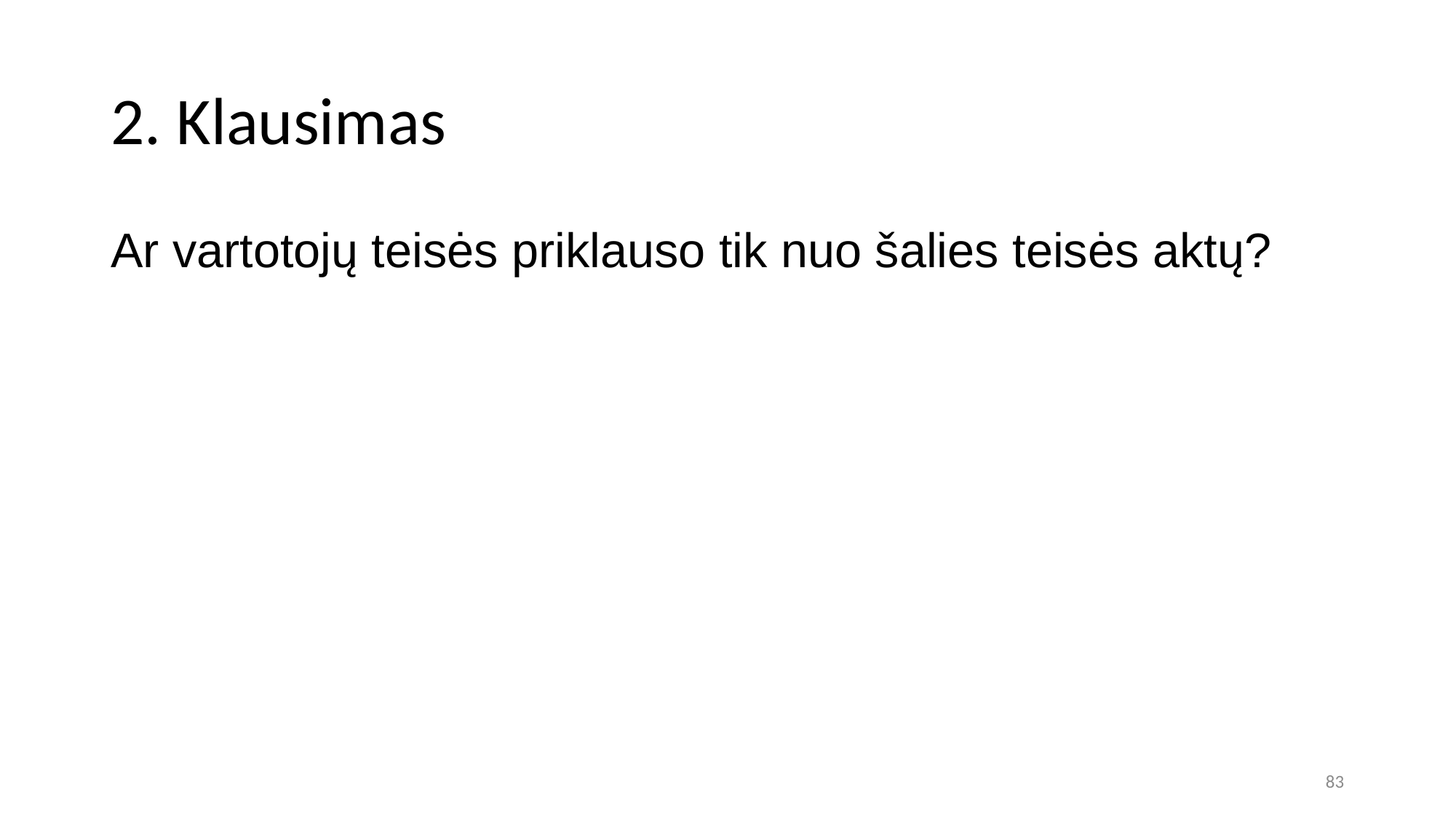

2. Klausimas
Ar vartotojų teisės priklauso tik nuo šalies teisės aktų?
83